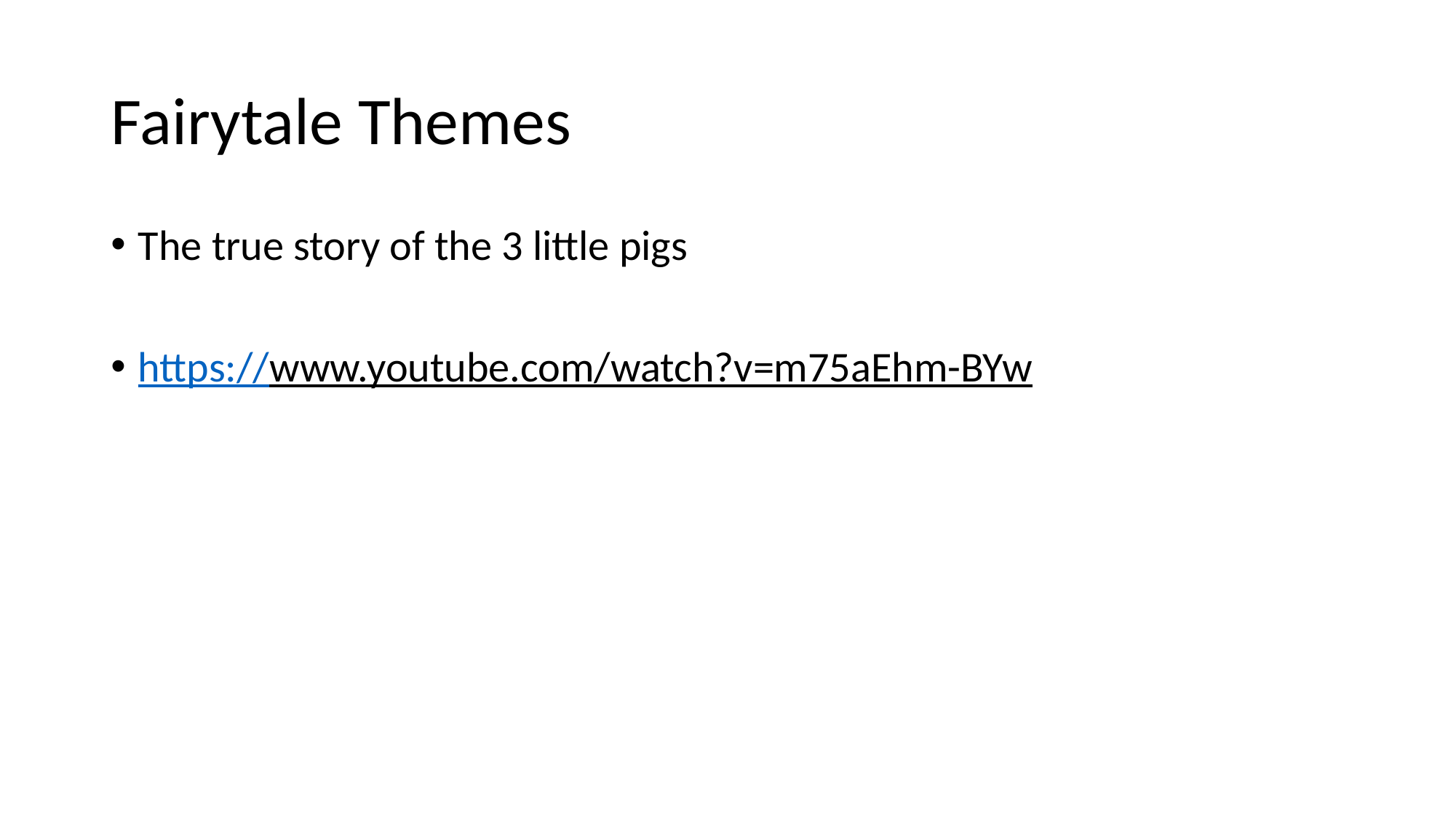

# Fairytale Themes
The true story of the 3 little pigs

https://www.youtube.com/watch?v=m75aEhm-BYw